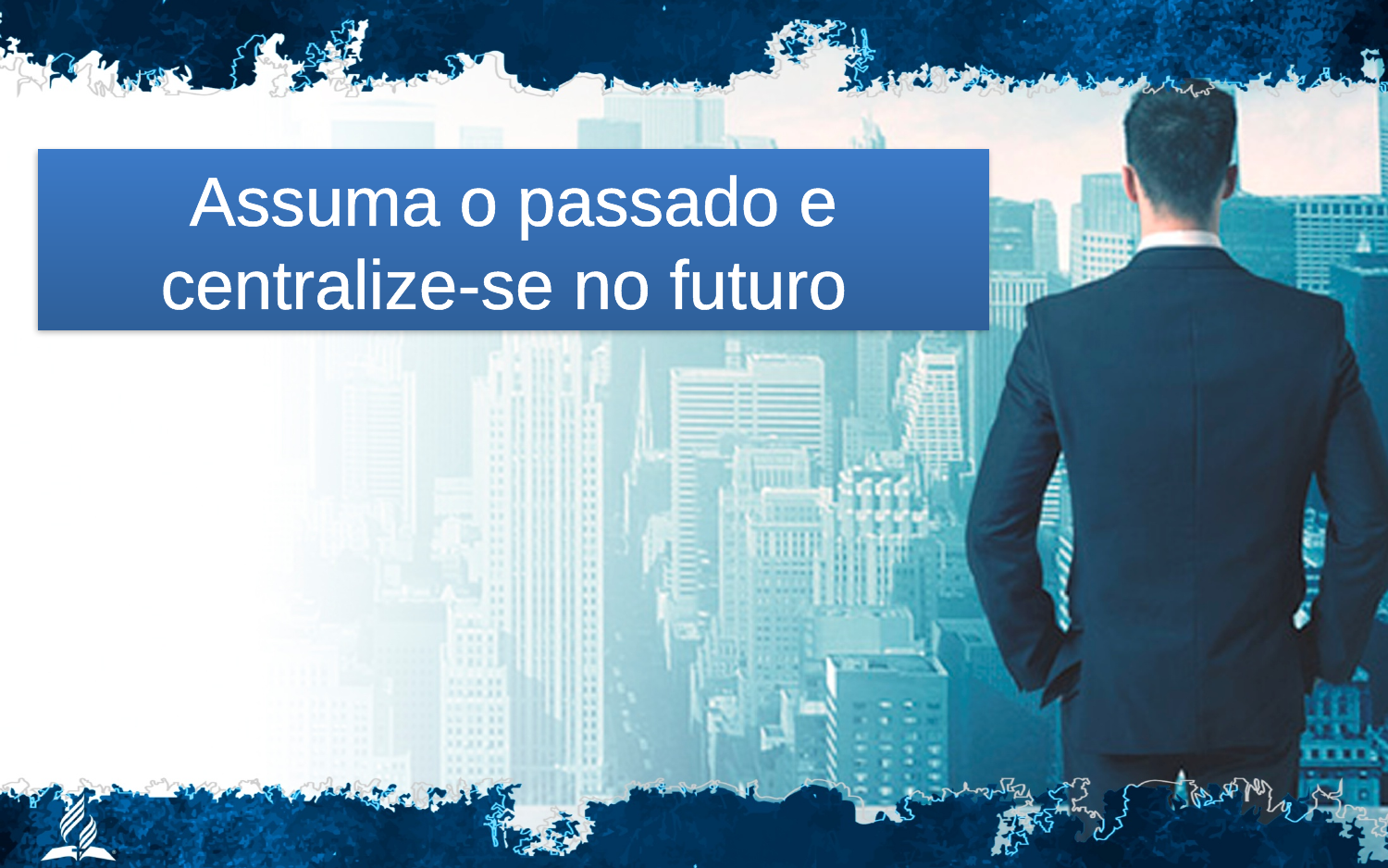

Assuma o passado e centralize-se no futuro